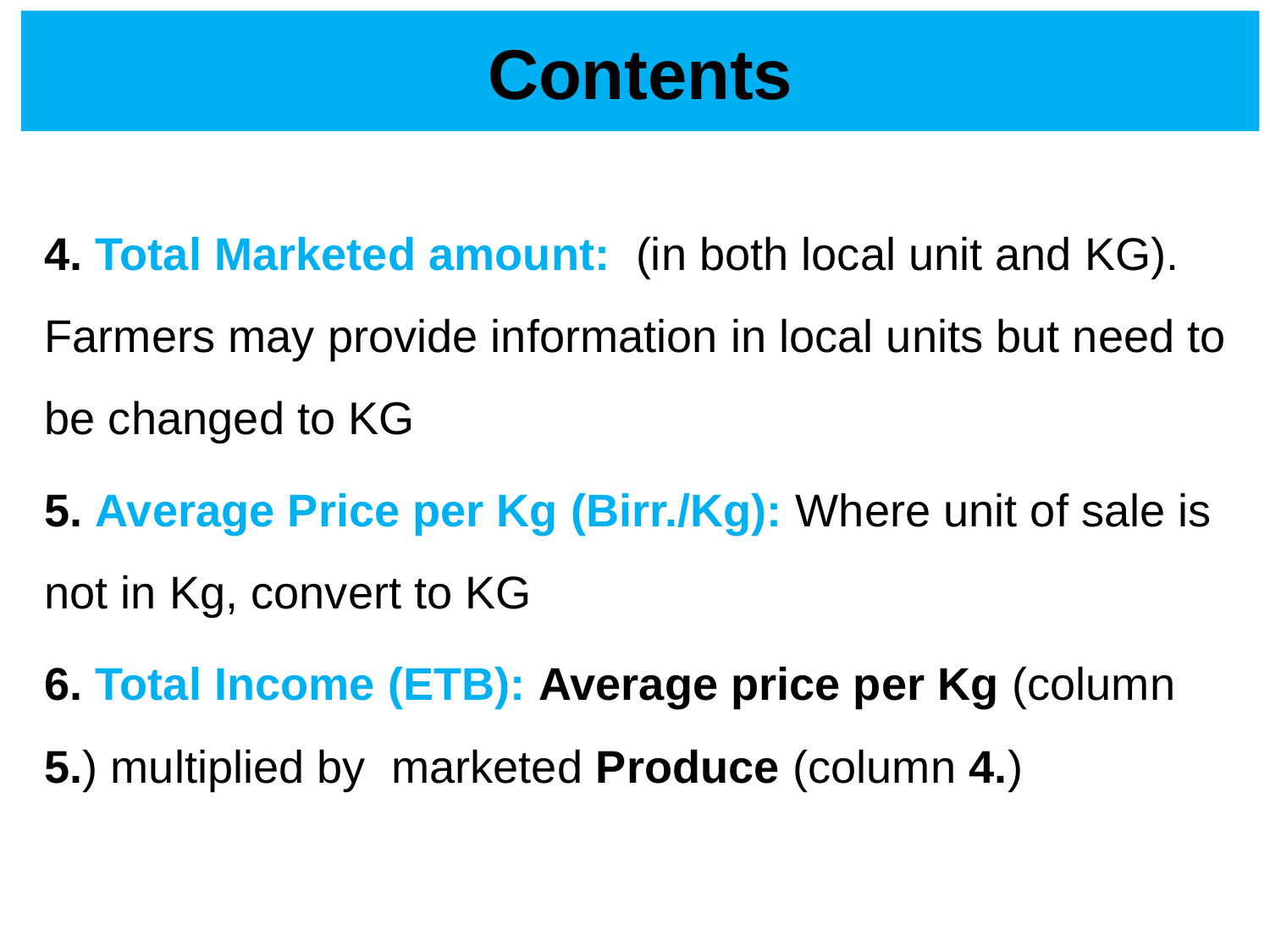

# Contents
4. Total Marketed amount:  (in both local unit and KG). Farmers may provide information in local units but need to be changed to KG
5. Average Price per Kg (Birr./Kg): Where unit of sale is not in Kg, convert to KG
6. Total Income (ETB): Average price per Kg (column 5.) multiplied by  marketed Produce (column 4.)